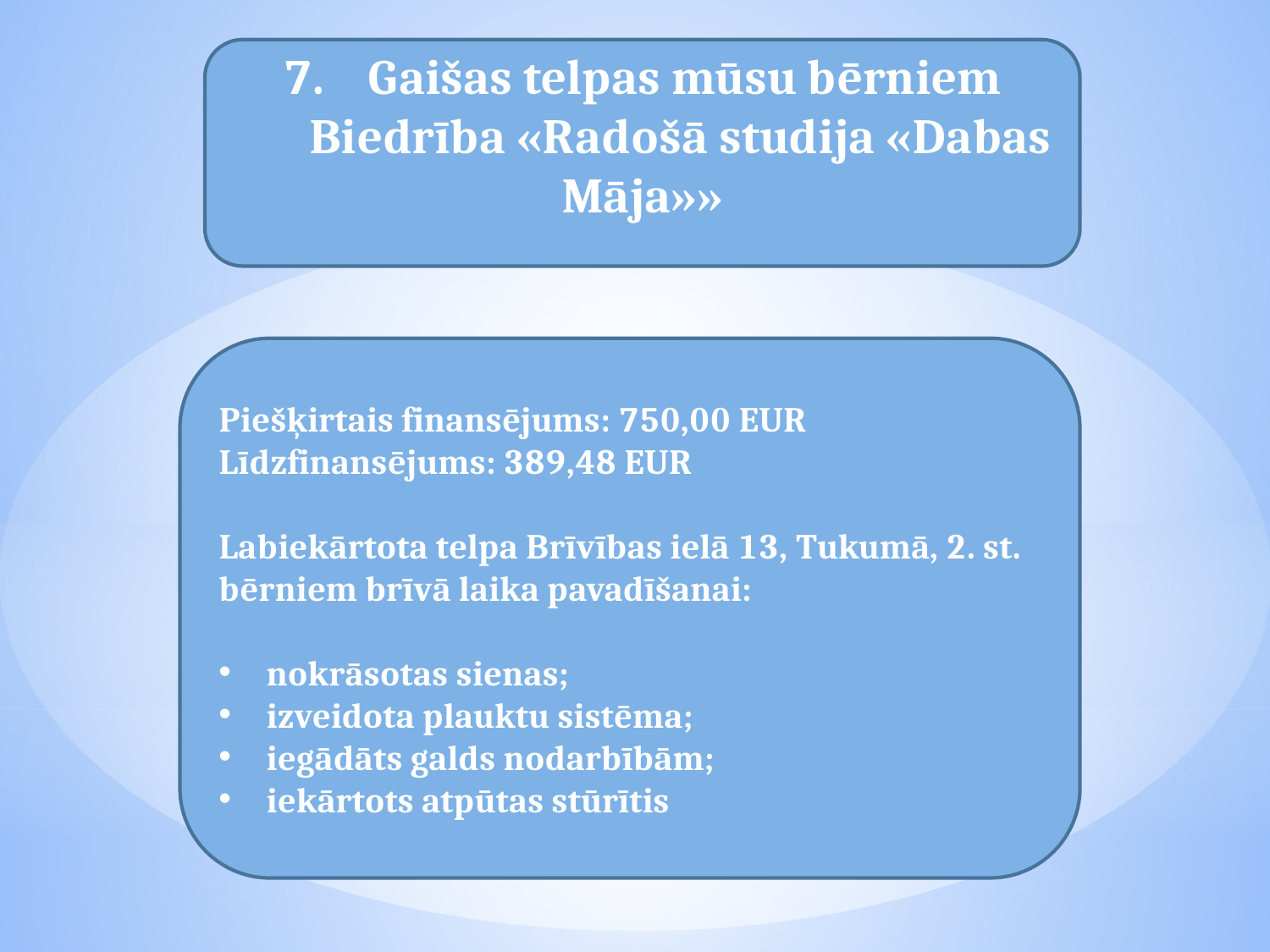

7.    Gaišas telpas mūsu bērniem
       Biedrība «Radošā studija «Dabas Māja»»

Piešķirtais finansējums: 750,00 EUR
Līdzfinansējums: 389,48 EUR

Labiekārtota telpa Brīvības ielā 13, Tukumā, 2. st. bērniem brīvā laika pavadīšanai:

nokrāsotas sienas;
izveidota plauktu sistēma;
iegādāts galds nodarbībām;
iekārtots atpūtas stūrītis